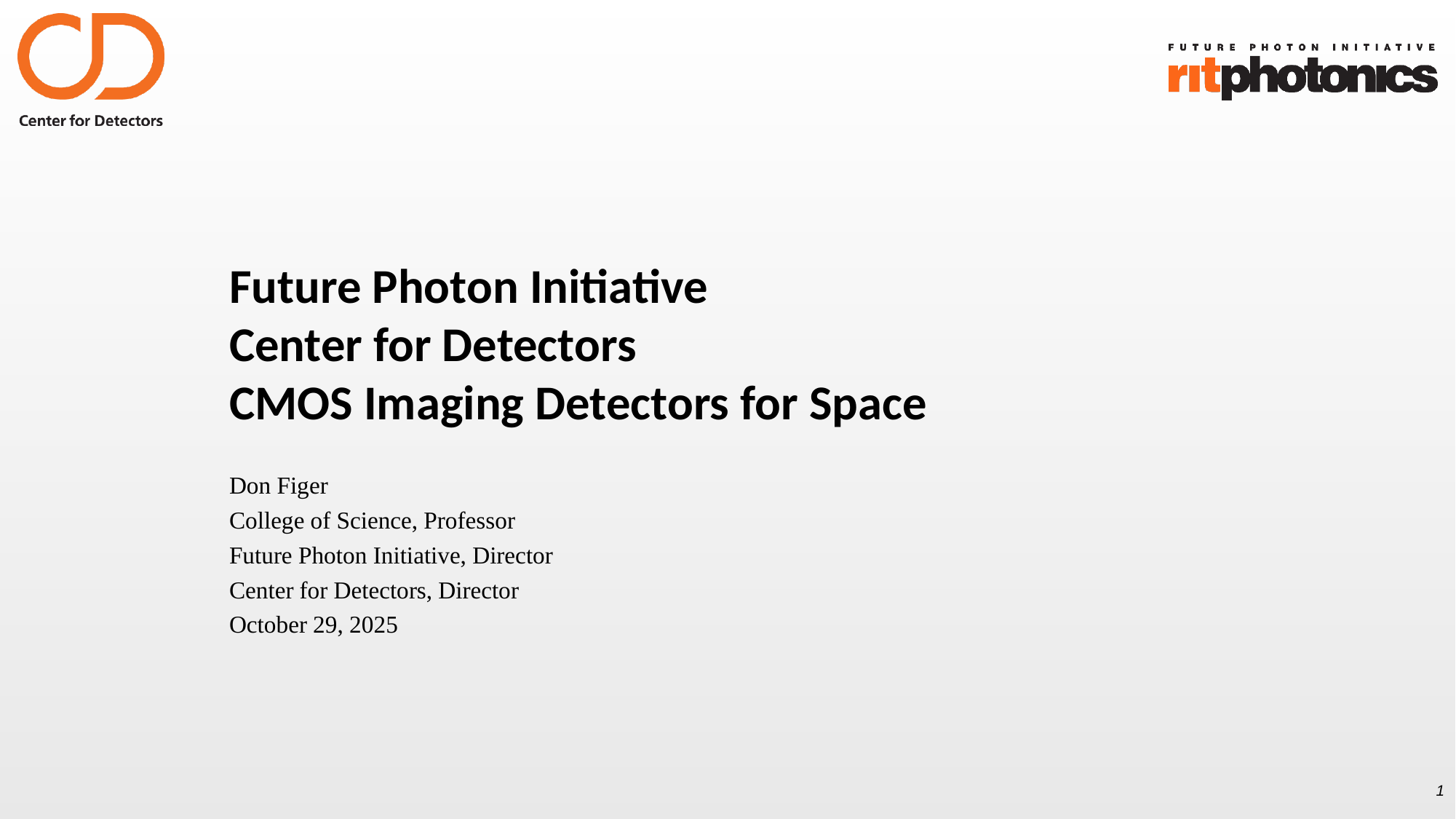

# Future Photon Initiative Center for Detectors CMOS Imaging Detectors for Space
Don Figer
College of Science, Professor
Future Photon Initiative, Director
Center for Detectors, Director
October 29, 2025
1